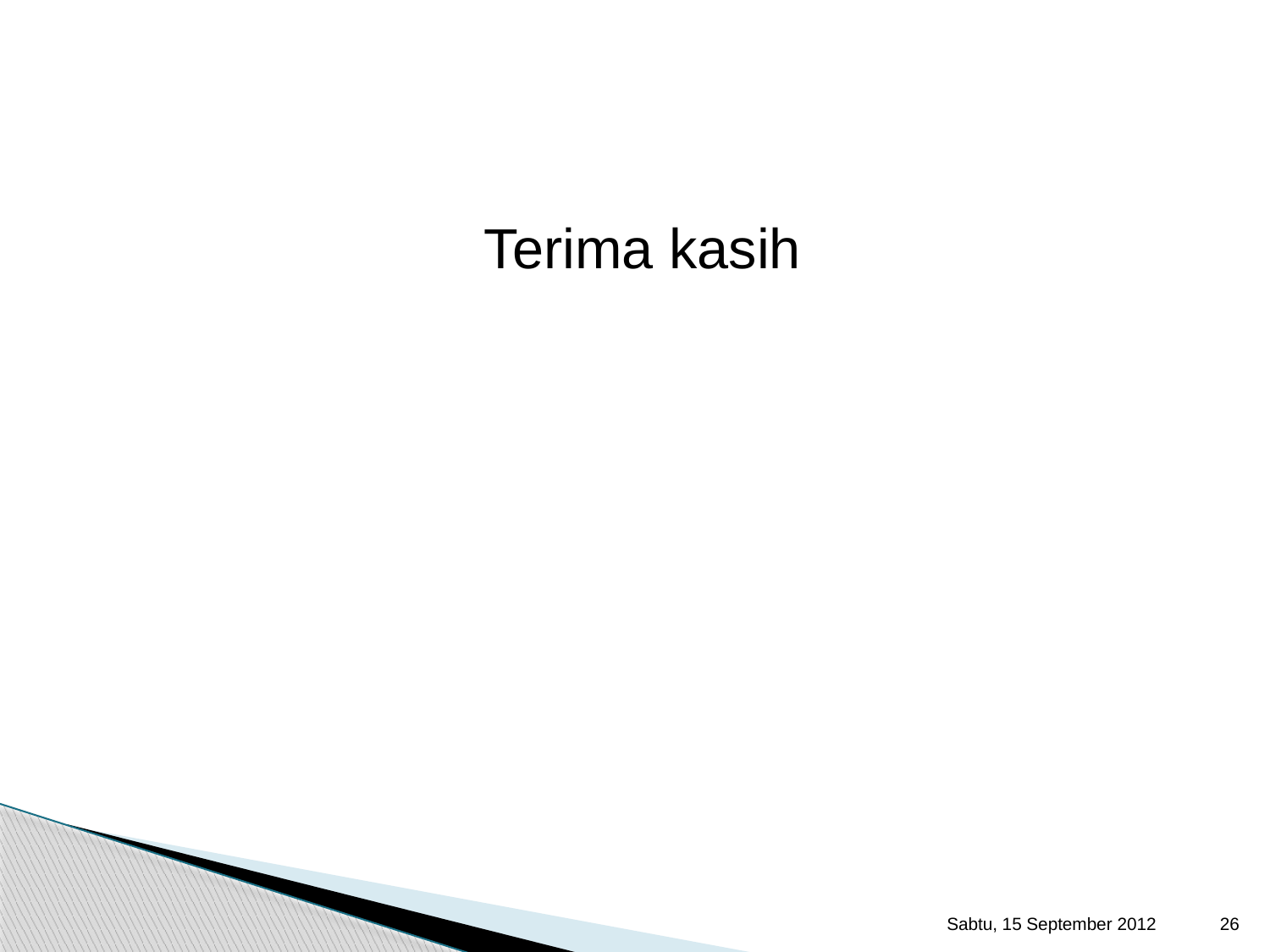

#
Terima kasih
Sabtu, 15 September 2012
26